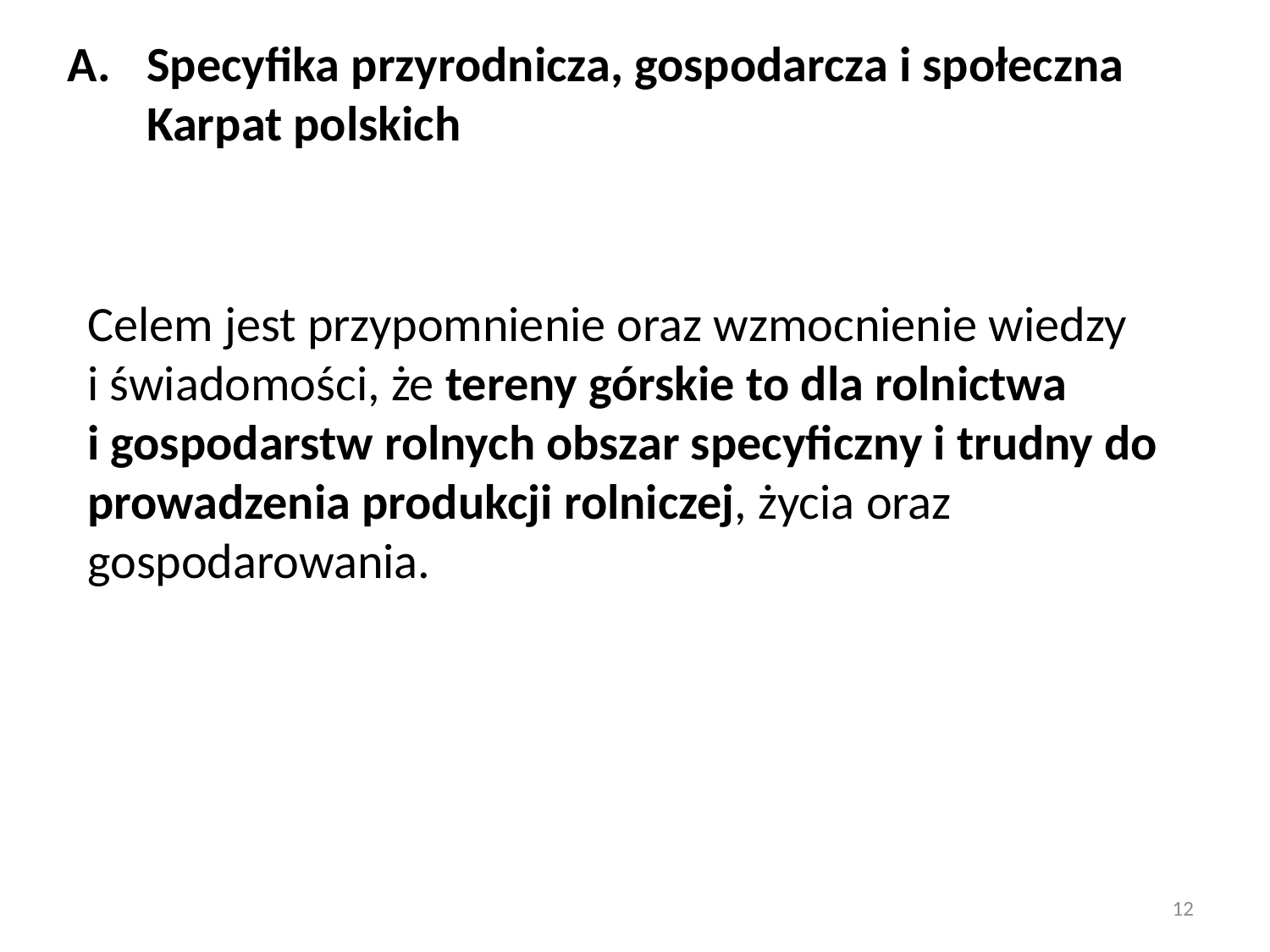

Specyfika przyrodnicza, gospodarcza i społeczna Karpat polskich
Celem jest przypomnienie oraz wzmocnienie wiedzy
i świadomości, że tereny górskie to dla rolnictwa
i gospodarstw rolnych obszar specyficzny i trudny do prowadzenia produkcji rolniczej, życia oraz gospodarowania.
12